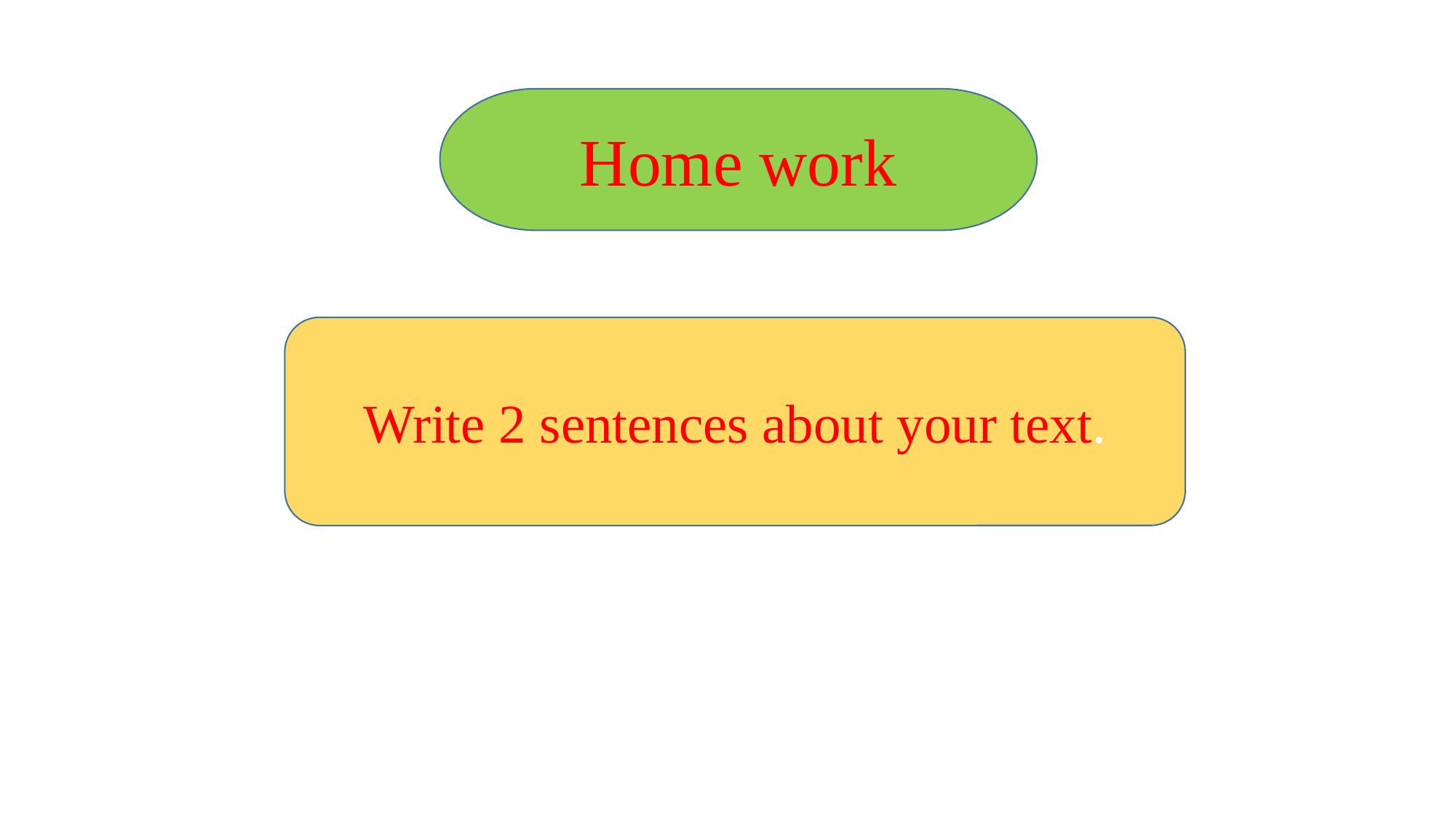

Home work
Write 2 sentences about your text.